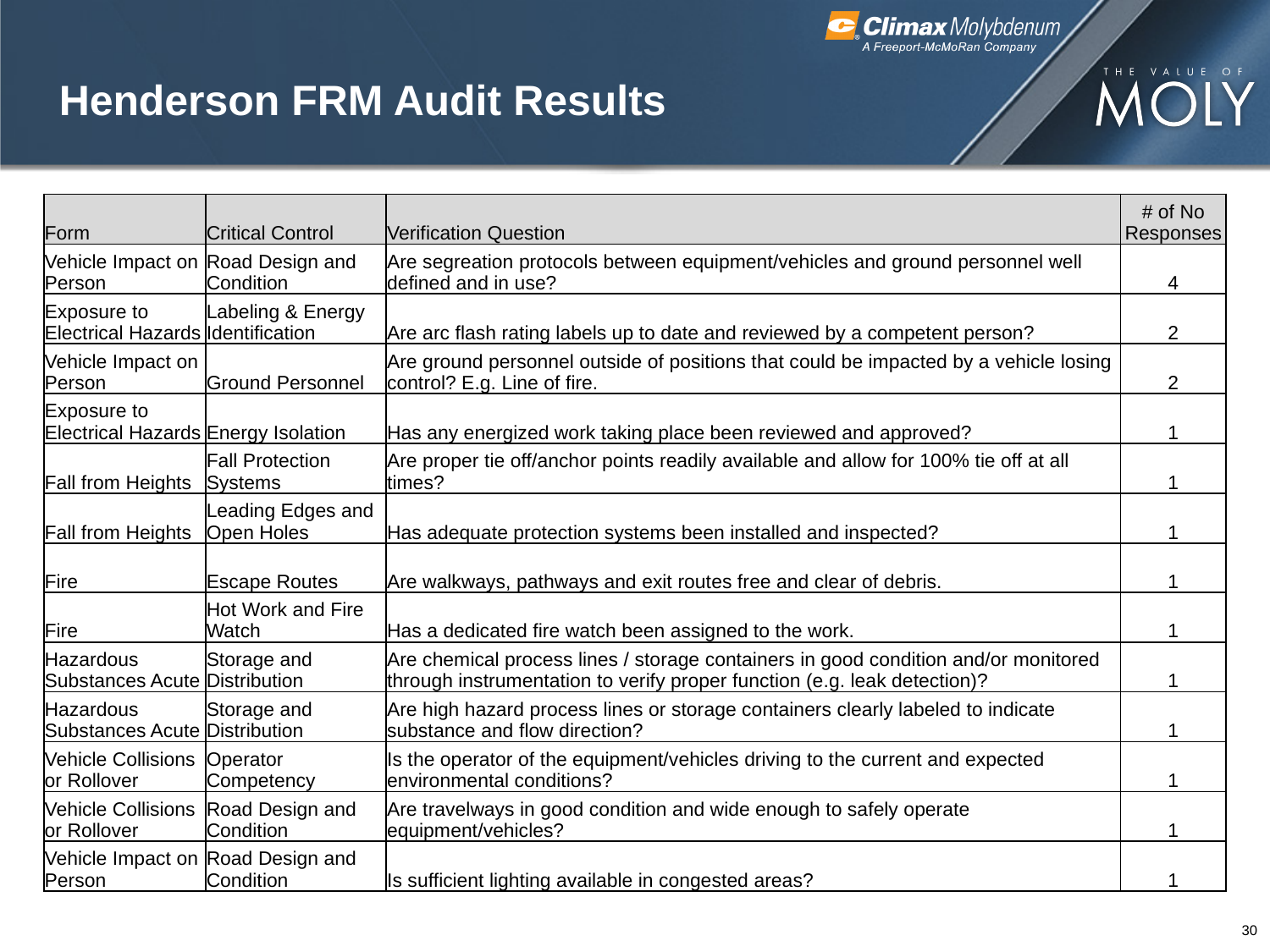

# Henderson FRM Audit Results
| Form | Critical Control | Verification Question | # of No Responses |
| --- | --- | --- | --- |
| Vehicle Impact on Person | Road Design and Condition | Are segreation protocols between equipment/vehicles and ground personnel well defined and in use? | 4 |
| Exposure to Electrical Hazards | Labeling & Energy Identification | Are arc flash rating labels up to date and reviewed by a competent person? | 2 |
| Vehicle Impact on Person | Ground Personnel | Are ground personnel outside of positions that could be impacted by a vehicle losing control? E.g. Line of fire. | 2 |
| Exposure to Electrical Hazards | Energy Isolation | Has any energized work taking place been reviewed and approved? | 1 |
| Fall from Heights | Fall Protection Systems | Are proper tie off/anchor points readily available and allow for 100% tie off at all times? | 1 |
| Fall from Heights | Leading Edges and Open Holes | Has adequate protection systems been installed and inspected? | 1 |
| Fire | Escape Routes | Are walkways, pathways and exit routes free and clear of debris. | 1 |
| Fire | Hot Work and Fire Watch | Has a dedicated fire watch been assigned to the work. | 1 |
| Hazardous Substances Acute | Storage and Distribution | Are chemical process lines / storage containers in good condition and/or monitored through instrumentation to verify proper function (e.g. leak detection)? | 1 |
| Hazardous Substances Acute | Storage and Distribution | Are high hazard process lines or storage containers clearly labeled to indicate substance and flow direction? | 1 |
| Vehicle Collisions or Rollover | Operator Competency | Is the operator of the equipment/vehicles driving to the current and expected environmental conditions? | 1 |
| Vehicle Collisions or Rollover | Road Design and Condition | Are travelways in good condition and wide enough to safely operate equipment/vehicles? | 1 |
| Vehicle Impact on Person | Road Design and Condition | Is sufficient lighting available in congested areas? | 1 |